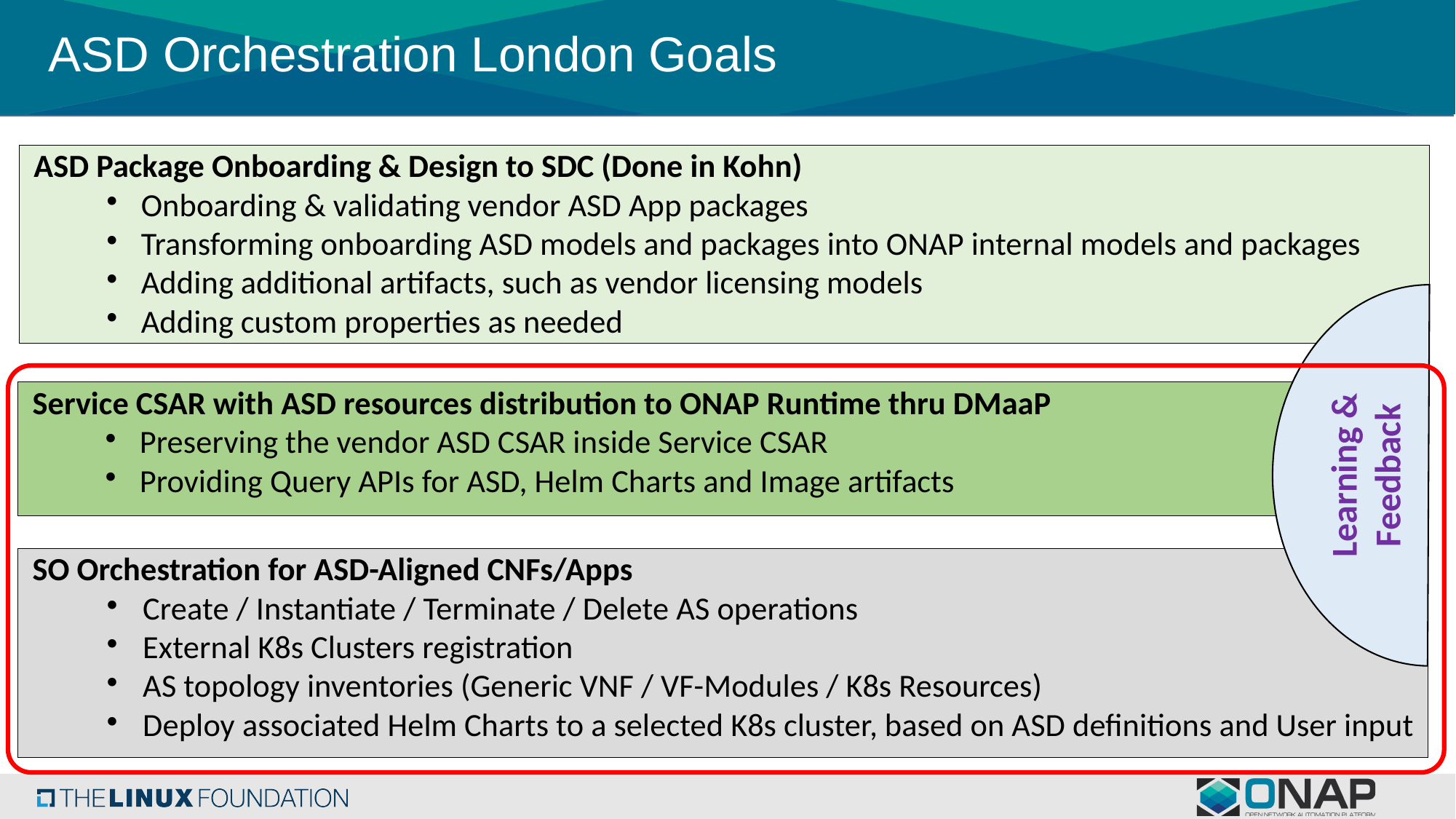

# ASD Orchestration London Goals
ASD Package Onboarding & Design to SDC (Done in Kohn)
Onboarding & validating vendor ASD App packages
Transforming onboarding ASD models and packages into ONAP internal models and packages
Adding additional artifacts, such as vendor licensing models
Adding custom properties as needed

Service CSAR with ASD resources distribution to ONAP Runtime thru DMaaP
Preserving the vendor ASD CSAR inside Service CSAR
Providing Query APIs for ASD, Helm Charts and Image artifacts

Learning &
Feedback
SO Orchestration for ASD-Aligned CNFs/Apps
Create / Instantiate / Terminate / Delete AS operations
External K8s Clusters registration
AS topology inventories (Generic VNF / VF-Modules / K8s Resources)
Deploy associated Helm Charts to a selected K8s cluster, based on ASD definitions and User input